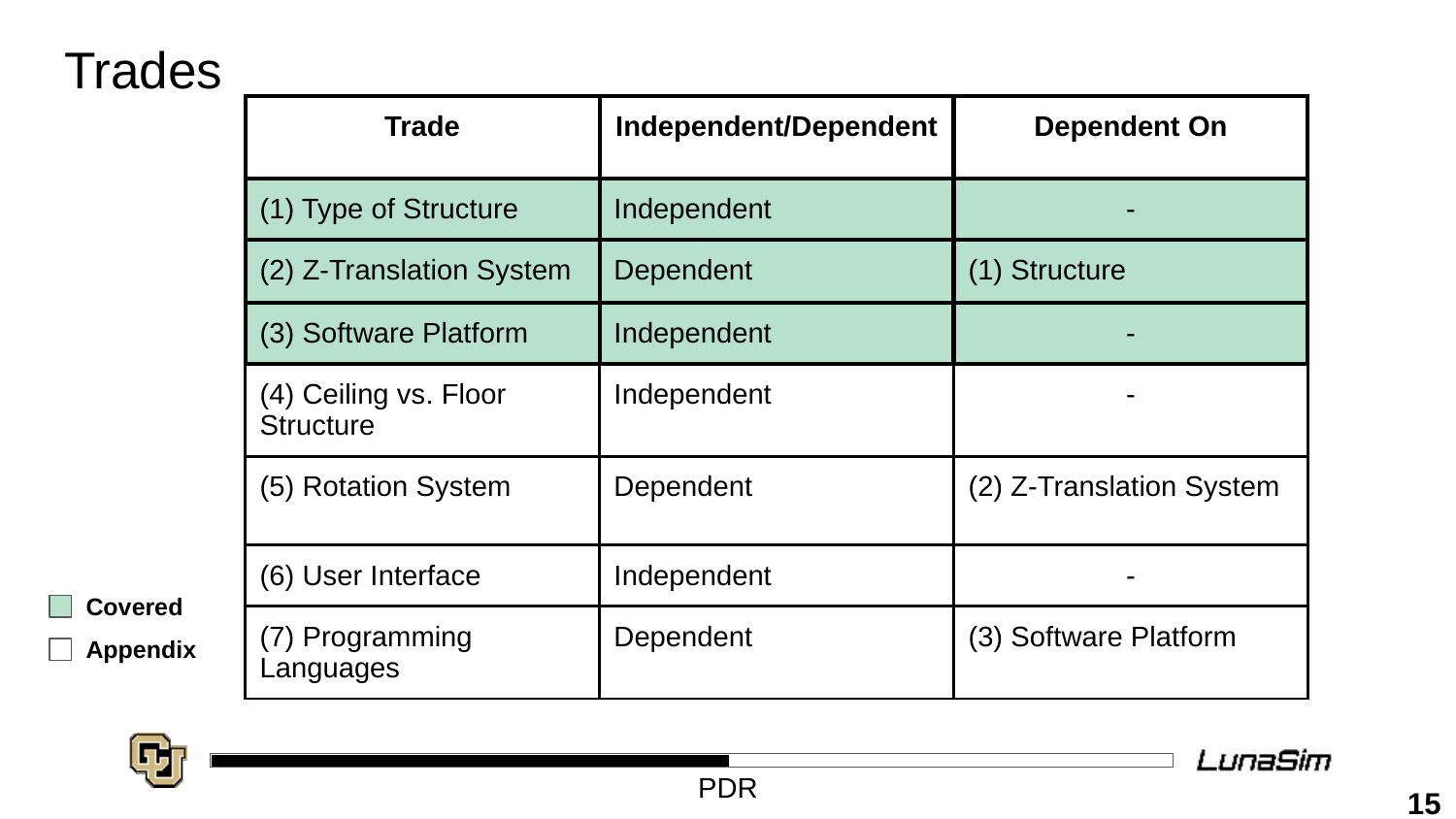

# Trades
| Trade | Independent/Dependent | Dependent On |
| --- | --- | --- |
| (1) Type of Structure | Independent | - |
| (2) Z-Translation System | Dependent | (1) Structure |
| (3) Software Platform | Independent | - |
| (4) Ceiling vs. Floor Structure | Independent | - |
| (5) Rotation System | Dependent | (2) Z-Translation System |
| (6) User Interface | Independent | - |
| (7) Programming Languages | Dependent | (3) Software Platform |
Covered

Appendix

15